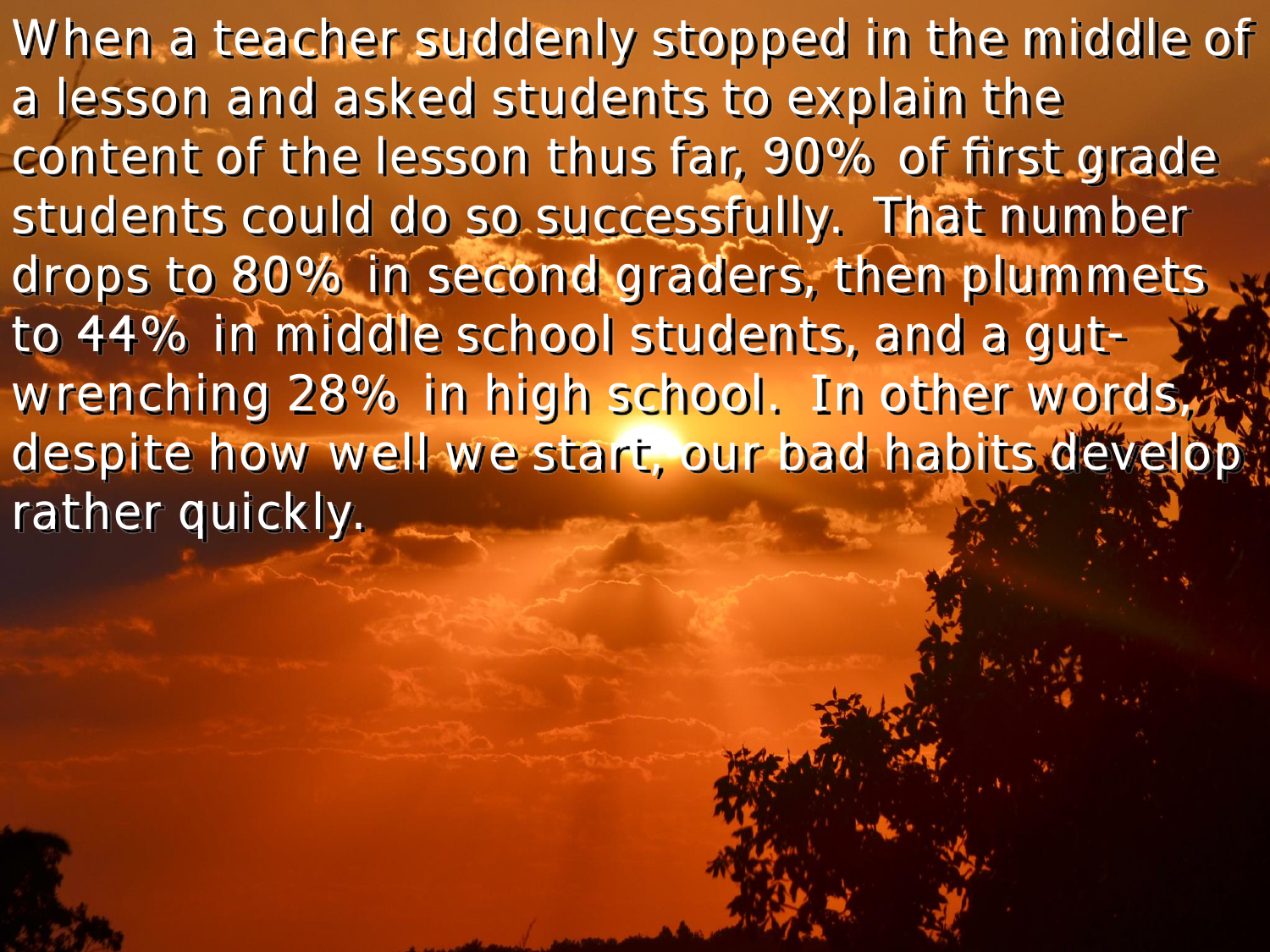

When a teacher suddenly stopped in the middle of a lesson and asked students to explain the content of the lesson thus far, 90% of first grade students could do so successfully.  That number drops to 80% in second graders, then plummets to 44% in middle school students, and a gut-wrenching 28% in high school.  In other words, despite how well we start, our bad habits develop rather quickly.